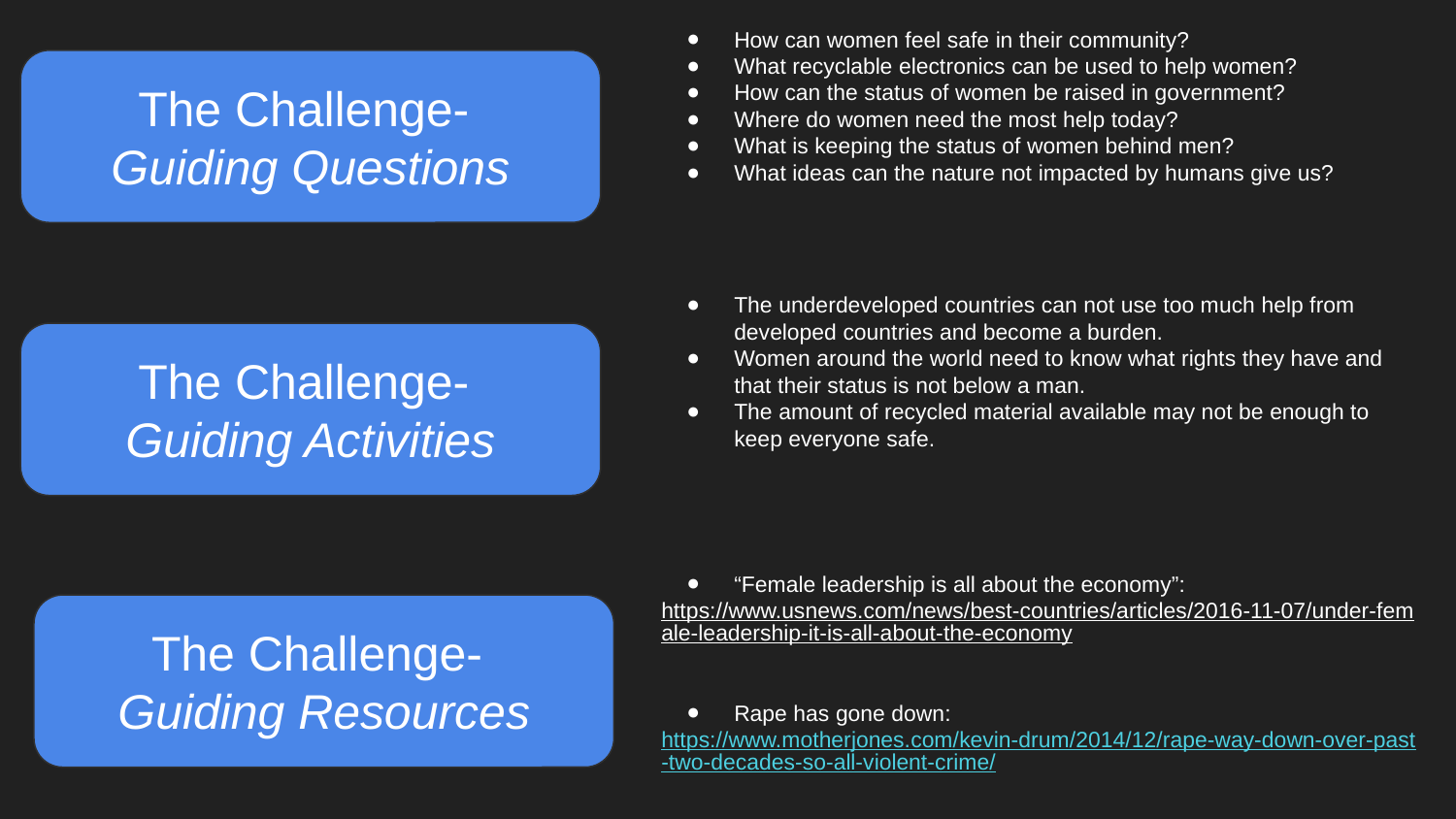

How can women feel safe in their community?
What recyclable electronics can be used to help women?
How can the status of women be raised in government?
Where do women need the most help today?
What is keeping the status of women behind men?
What ideas can the nature not impacted by humans give us?
The Challenge-
Guiding Questions
The underdeveloped countries can not use too much help from developed countries and become a burden.
Women around the world need to know what rights they have and that their status is not below a man.
The amount of recycled material available may not be enough to keep everyone safe.
The Challenge-
Guiding Activities
“Female leadership is all about the economy”:
https://www.usnews.com/news/best-countries/articles/2016-11-07/under-female-leadership-it-is-all-about-the-economy

Rape has gone down:
https://www.motherjones.com/kevin-drum/2014/12/rape-way-down-over-past-two-decades-so-all-violent-crime/
The Challenge-
Guiding Resources